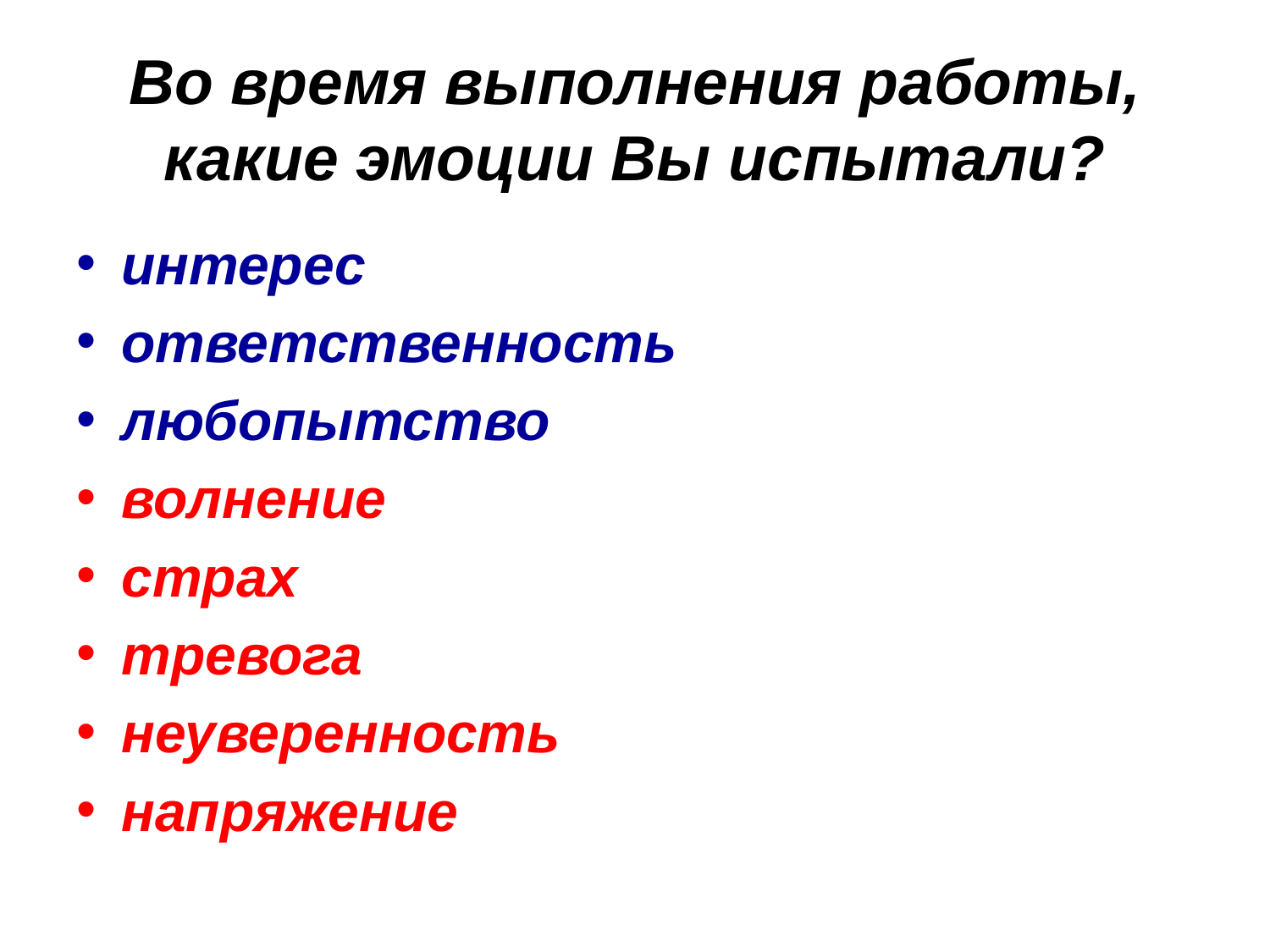

# Во время выполнения работы, какие эмоции Вы испытали?
интерес
ответственность
любопытство
волнение
страх
тревога
неуверенность
напряжение